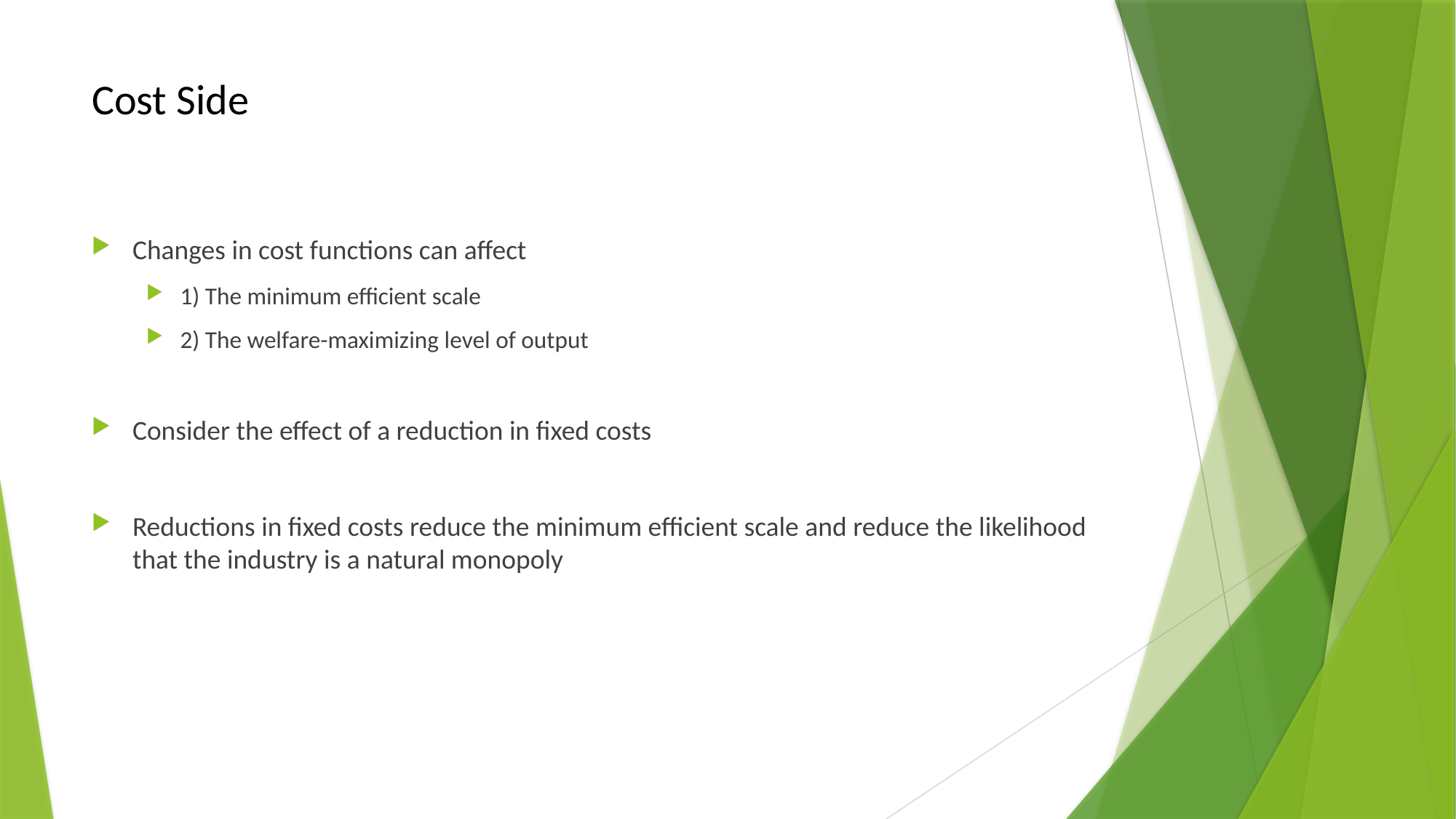

# Cost Side
Changes in cost functions can affect
1) The minimum efficient scale
2) The welfare-maximizing level of output

Consider the effect of a reduction in fixed costs

Reductions in fixed costs reduce the minimum efficient scale and reduce the likelihood that the industry is a natural monopoly